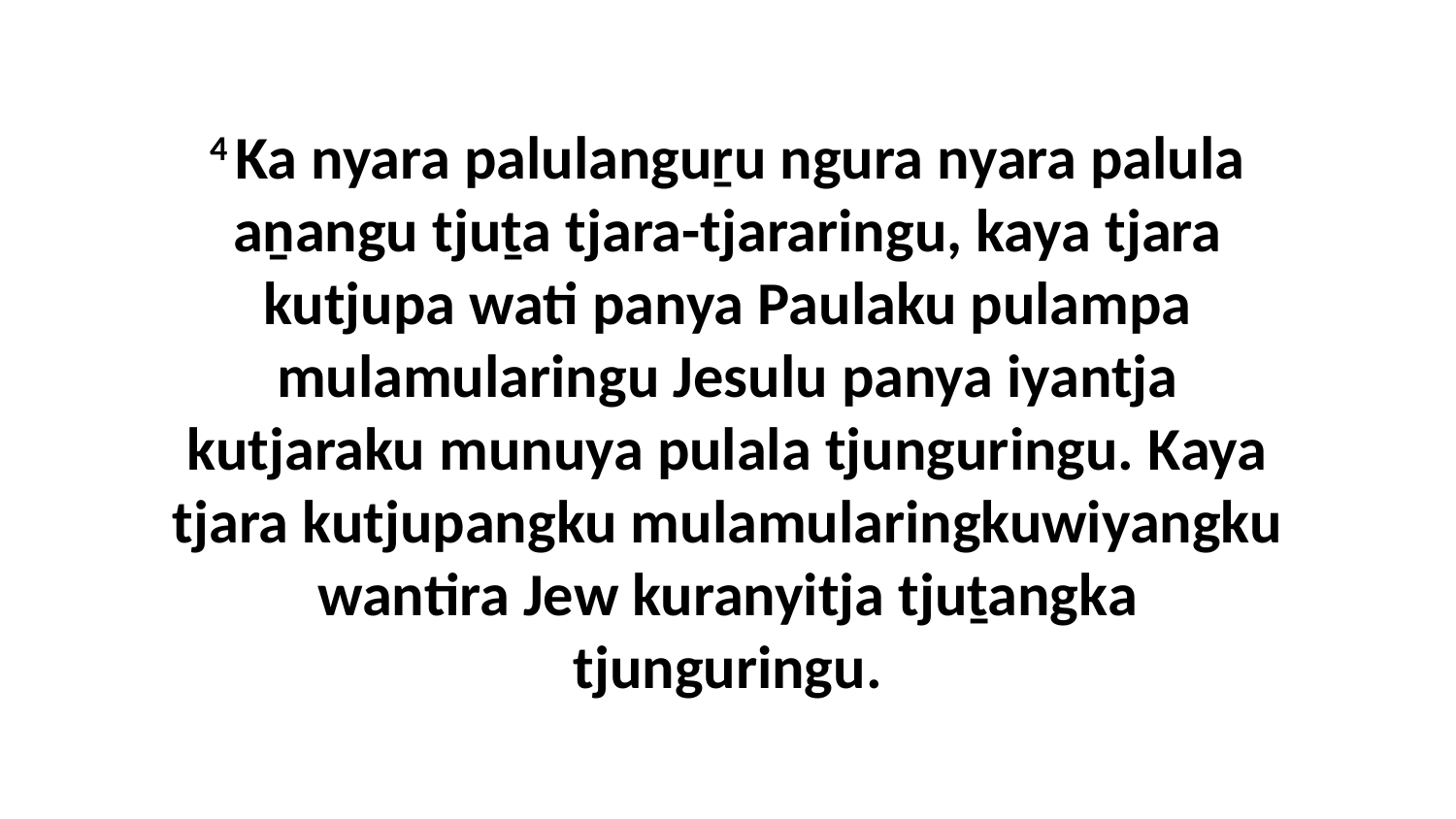

4 Ka nyara palulanguṟu ngura nyara palula aṉangu tjuṯa tjara-tjararingu, kaya tjara kutjupa wati panya Paulaku pulampa mulamularingu Jesulu panya iyantja kutjaraku munuya pulala tjunguringu. Kaya tjara kutjupangku mulamularingkuwiyangku wantira Jew kuranyitja tjuṯangka tjunguringu.